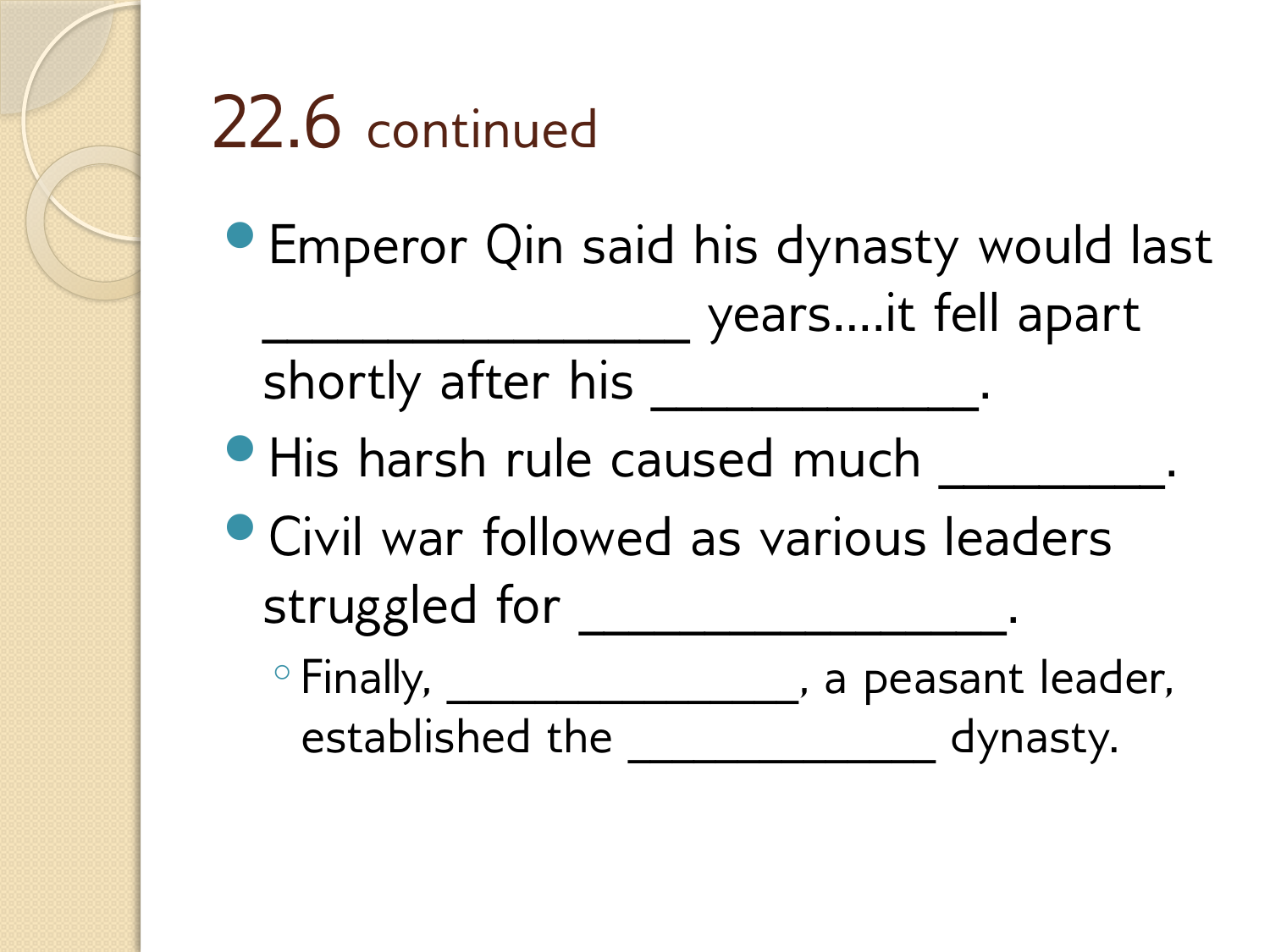

# 22.6 continued
Emperor Qin said his dynasty would last _________________ years….it fell apart shortly after his _____________.
His harsh rule caused much _________.
Civil war followed as various leaders struggled for _________________.
Finally, ________________, a peasant leader, established the ______________ dynasty.